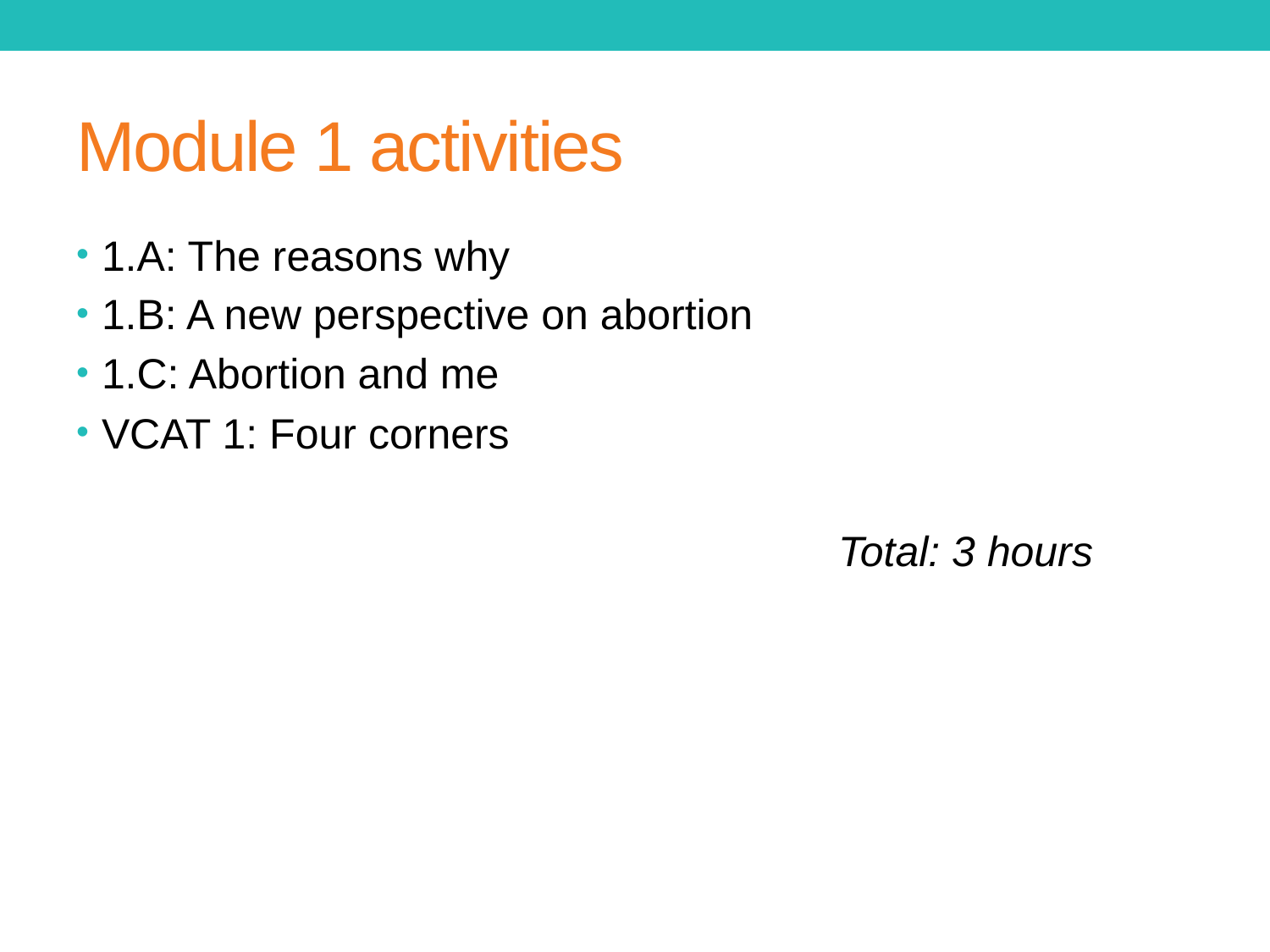

# Module 1 activities
1.A: The reasons why
1.B: A new perspective on abortion
1.C: Abortion and me
VCAT 1: Four corners

						Total: 3 hours